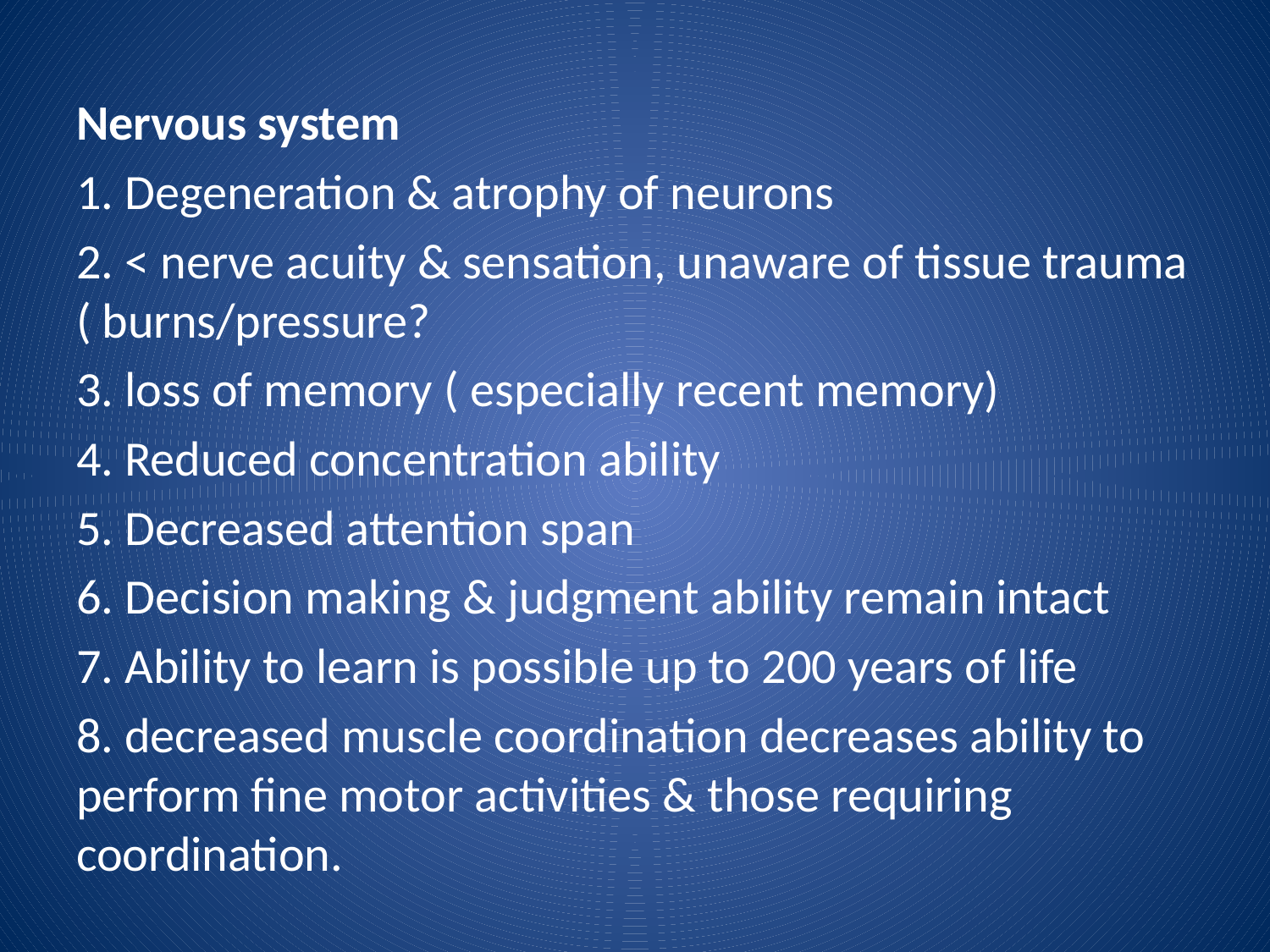

Nervous system
1. Degeneration & atrophy of neurons
2. < nerve acuity & sensation, unaware of tissue trauma ( burns/pressure?
3. loss of memory ( especially recent memory)
4. Reduced concentration ability
5. Decreased attention span
6. Decision making & judgment ability remain intact
7. Ability to learn is possible up to 200 years of life
8. decreased muscle coordination decreases ability to perform fine motor activities & those requiring coordination.